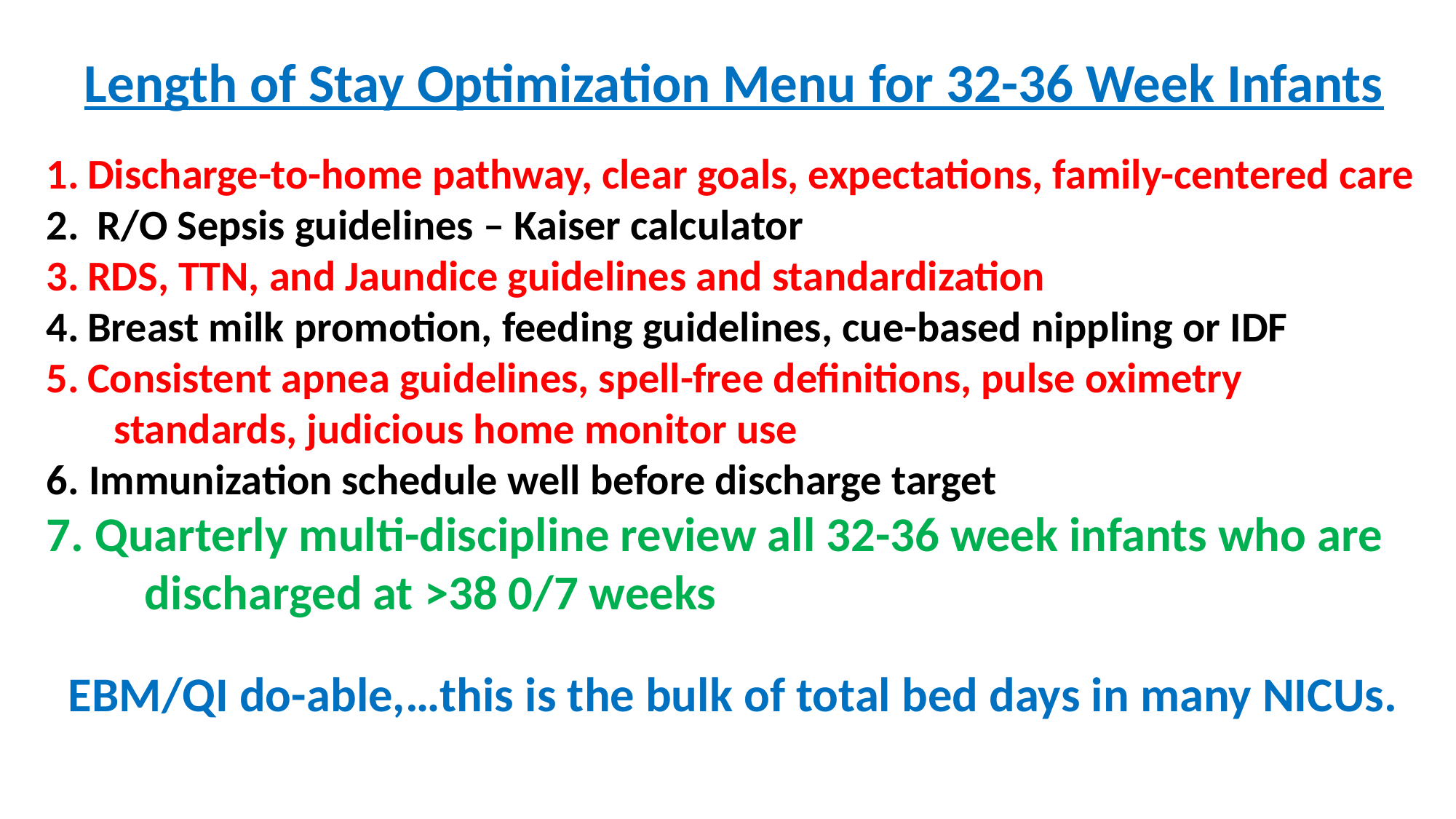

Length of Stay Optimization Menu for 32-36 Week Infants

Discharge-to-home pathway, clear goals, expectations, family-centered care
 R/O Sepsis guidelines – Kaiser calculator
RDS, TTN, and Jaundice guidelines and standardization
Breast milk promotion, feeding guidelines, cue-based nippling or IDF
Consistent apnea guidelines, spell-free definitions, pulse oximetry
       standards, judicious home monitor use
6. Immunization schedule well before discharge target
7. Quarterly multi-discipline review all 32-36 week infants who are
         discharged at >38 0/7 weeks

  EBM/QI do-able,…this is the bulk of total bed days in many NICUs.